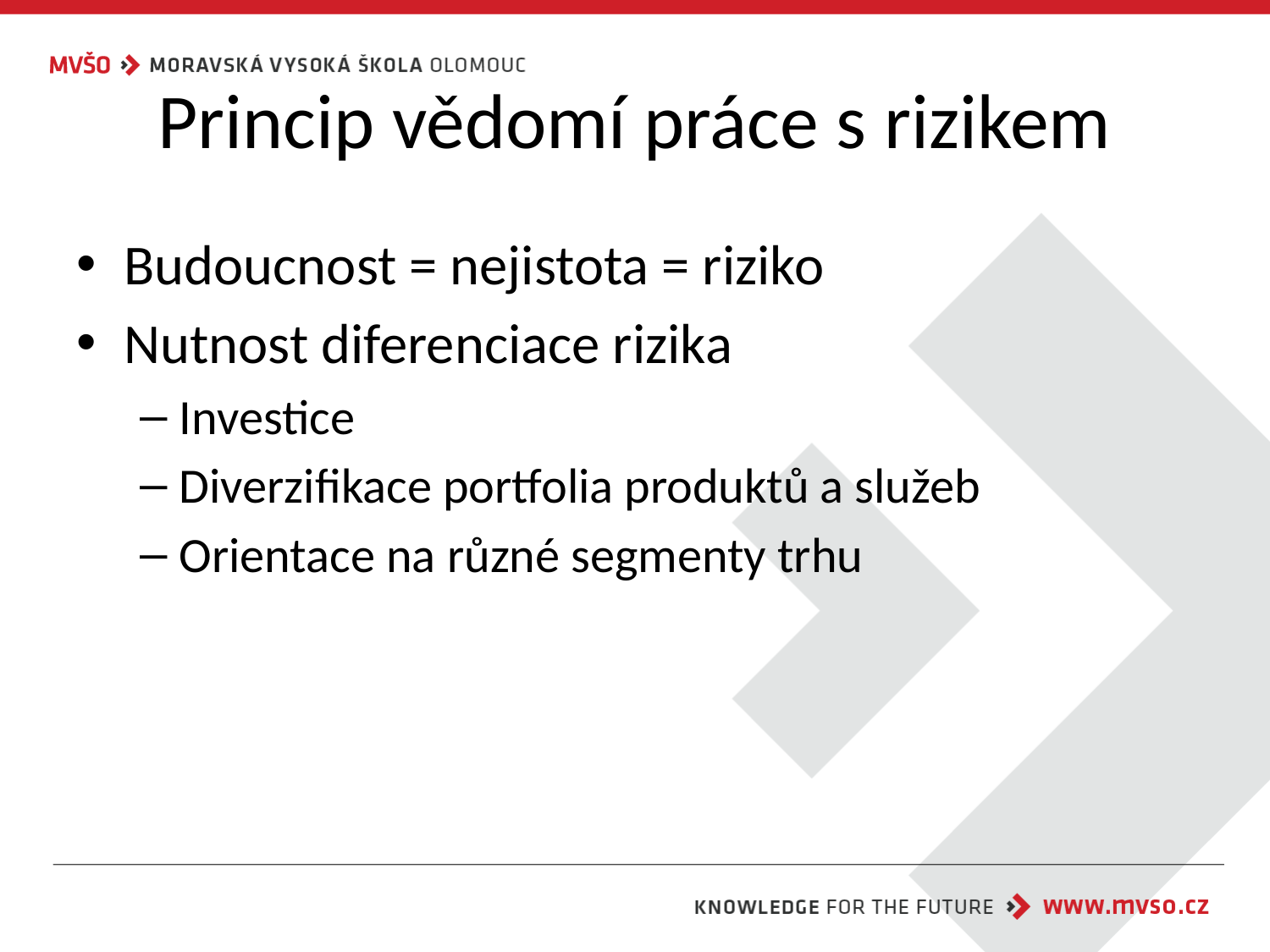

# Princip vědomí práce s rizikem
Budoucnost = nejistota = riziko
Nutnost diferenciace rizika
Investice
Diverzifikace portfolia produktů a služeb
Orientace na různé segmenty trhu